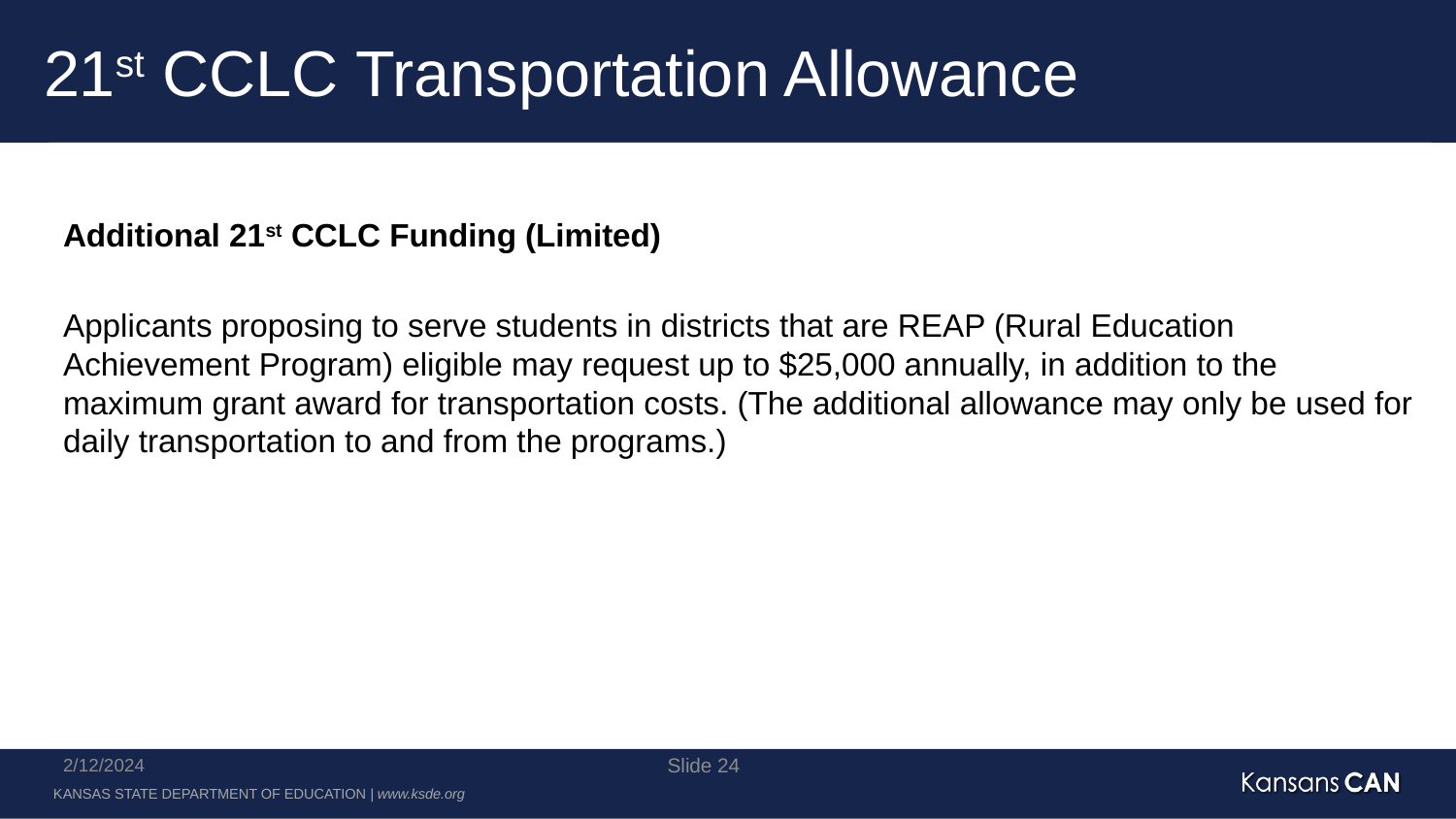

# 21st CCLC Transportation Allowance

Additional 21st CCLC Funding (Limited)

Applicants proposing to serve students in districts that are REAP (Rural Education Achievement Program) eligible may request up to $25,000 annually, in addition to the maximum grant award for transportation costs. (The additional allowance may only be used for daily transportation to and from the programs.)